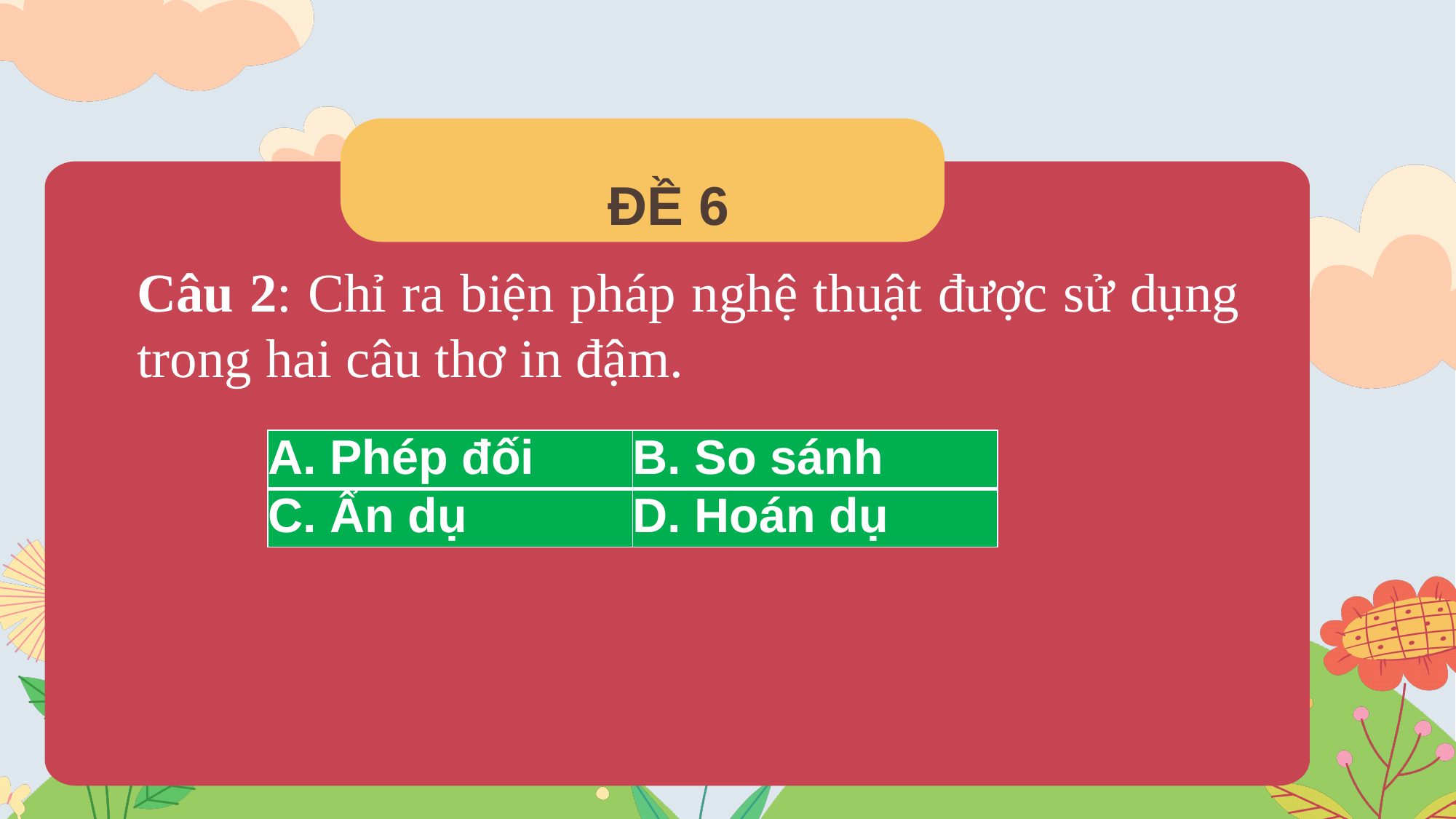

ĐỀ 6

Câu 2: Chỉ ra biện pháp nghệ thuật được sử dụng trong hai câu thơ in đậm.

| A. Phép đối | B. So sánh |
| --- | --- |
| C. Ẩn dụ | D. Hoán dụ |